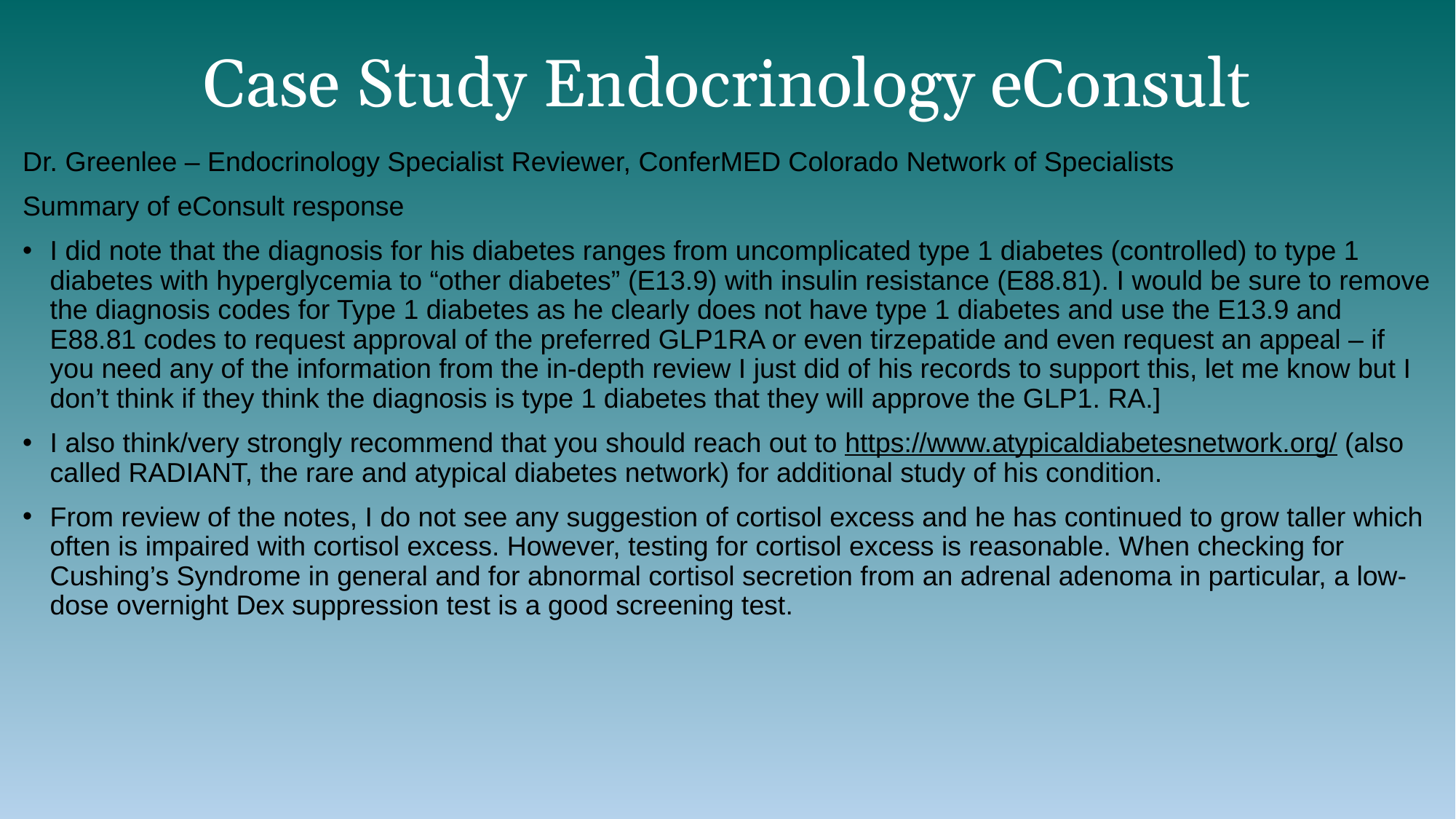

# Case Study Endocrinology eConsult
Dr. Greenlee – Endocrinology Specialist Reviewer, ConferMED Colorado Network of Specialists
Summary of eConsult response
I did note that the diagnosis for his diabetes ranges from uncomplicated type 1 diabetes (controlled) to type 1 diabetes with hyperglycemia to “other diabetes” (E13.9) with insulin resistance (E88.81). I would be sure to remove the diagnosis codes for Type 1 diabetes as he clearly does not have type 1 diabetes and use the E13.9 and E88.81 codes to request approval of the preferred GLP1RA or even tirzepatide and even request an appeal – if you need any of the information from the in-depth review I just did of his records to support this, let me know but I don’t think if they think the diagnosis is type 1 diabetes that they will approve the GLP1. RA.]
I also think/very strongly recommend that you should reach out to https://www.atypicaldiabetesnetwork.org/ (also called RADIANT, the rare and atypical diabetes network) for additional study of his condition.
From review of the notes, I do not see any suggestion of cortisol excess and he has continued to grow taller which often is impaired with cortisol excess. However, testing for cortisol excess is reasonable. When checking for Cushing’s Syndrome in general and for abnormal cortisol secretion from an adrenal adenoma in particular, a low-dose overnight Dex suppression test is a good screening test.